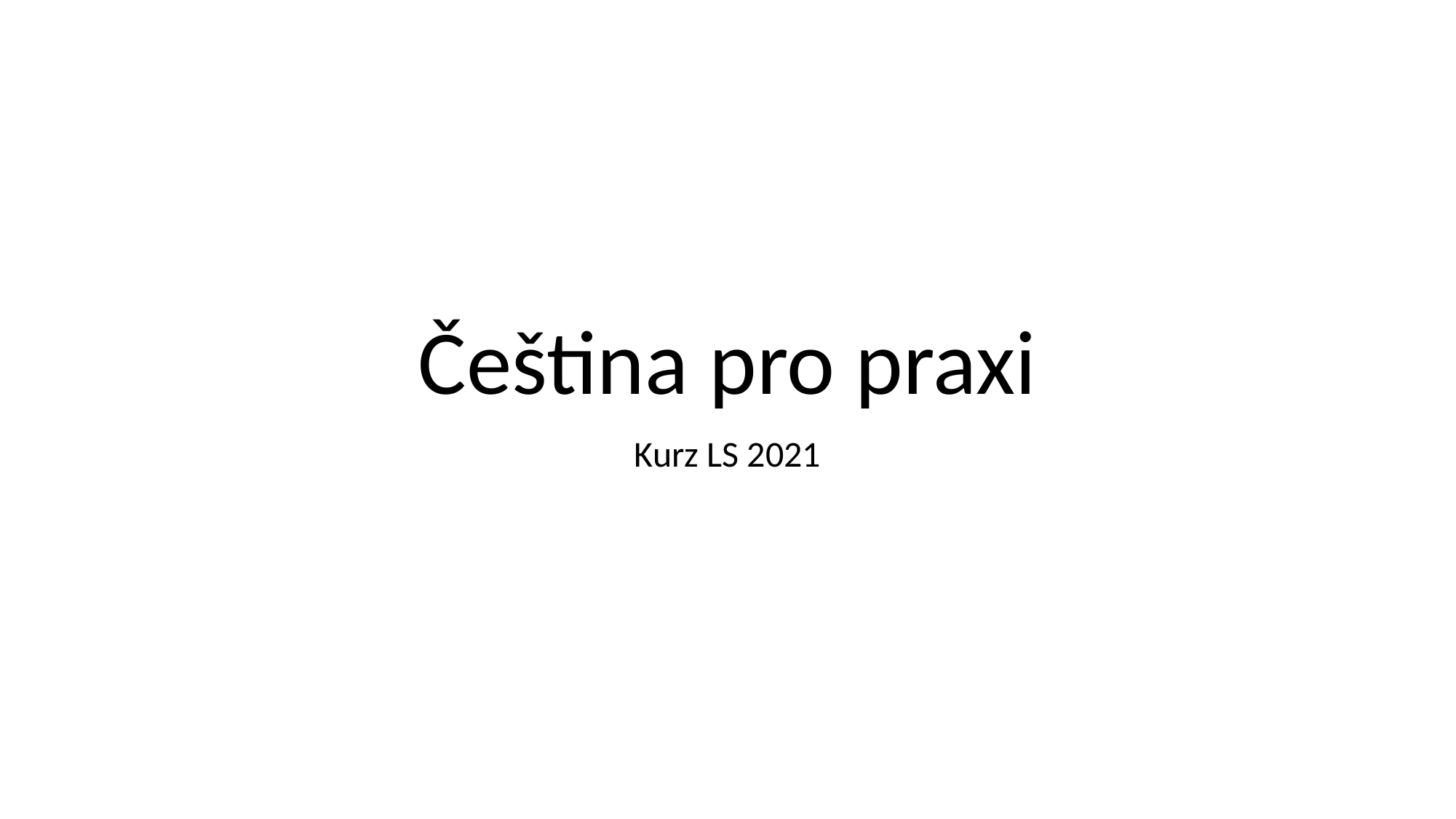

# Čeština pro praxi
Kurz LS 2021